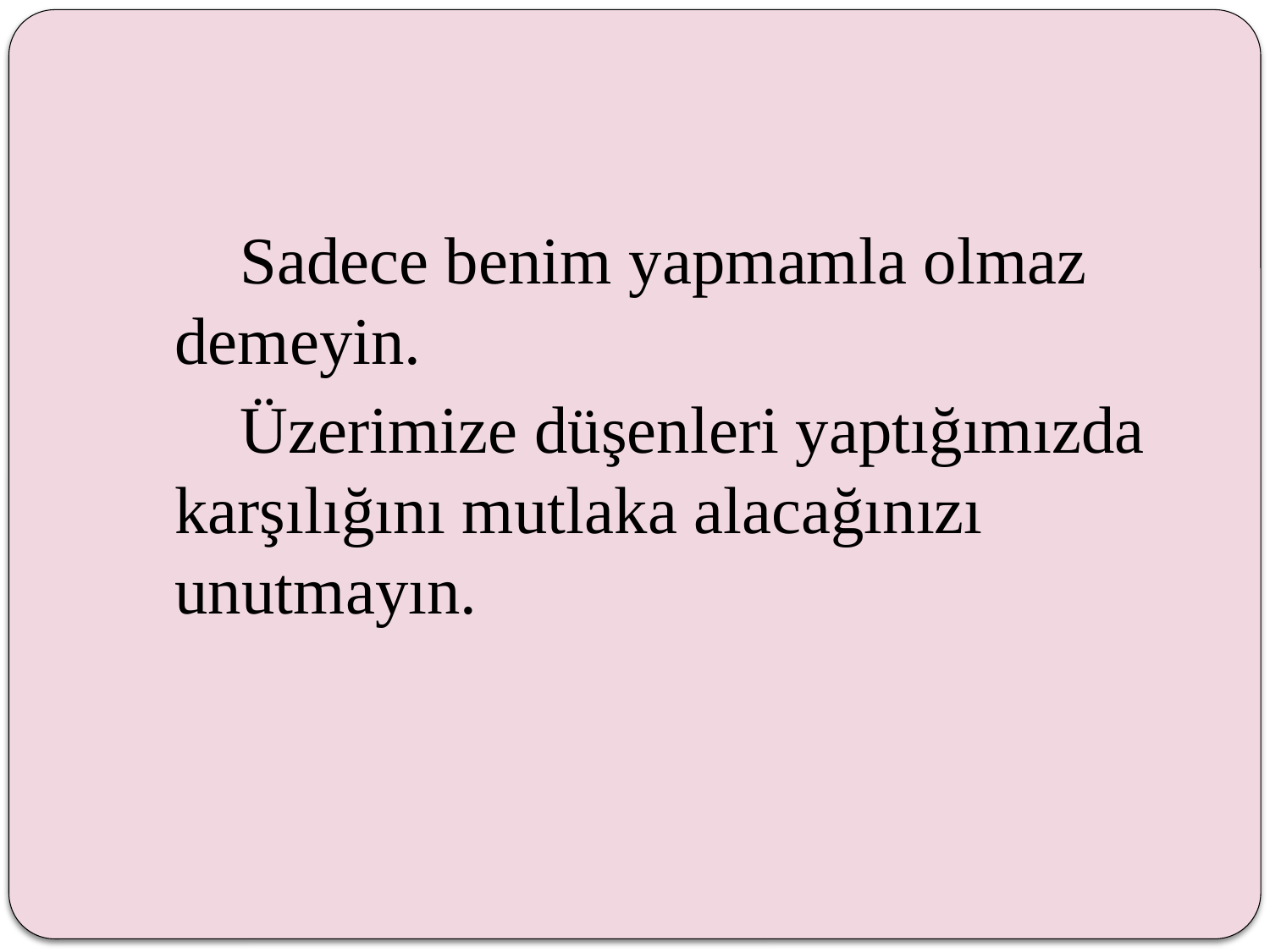

Sadece benim yapmamla olmaz demeyin.
      Üzerimize düşenleri yaptığımızda karşılığını mutlaka alacağınızı unutmayın.